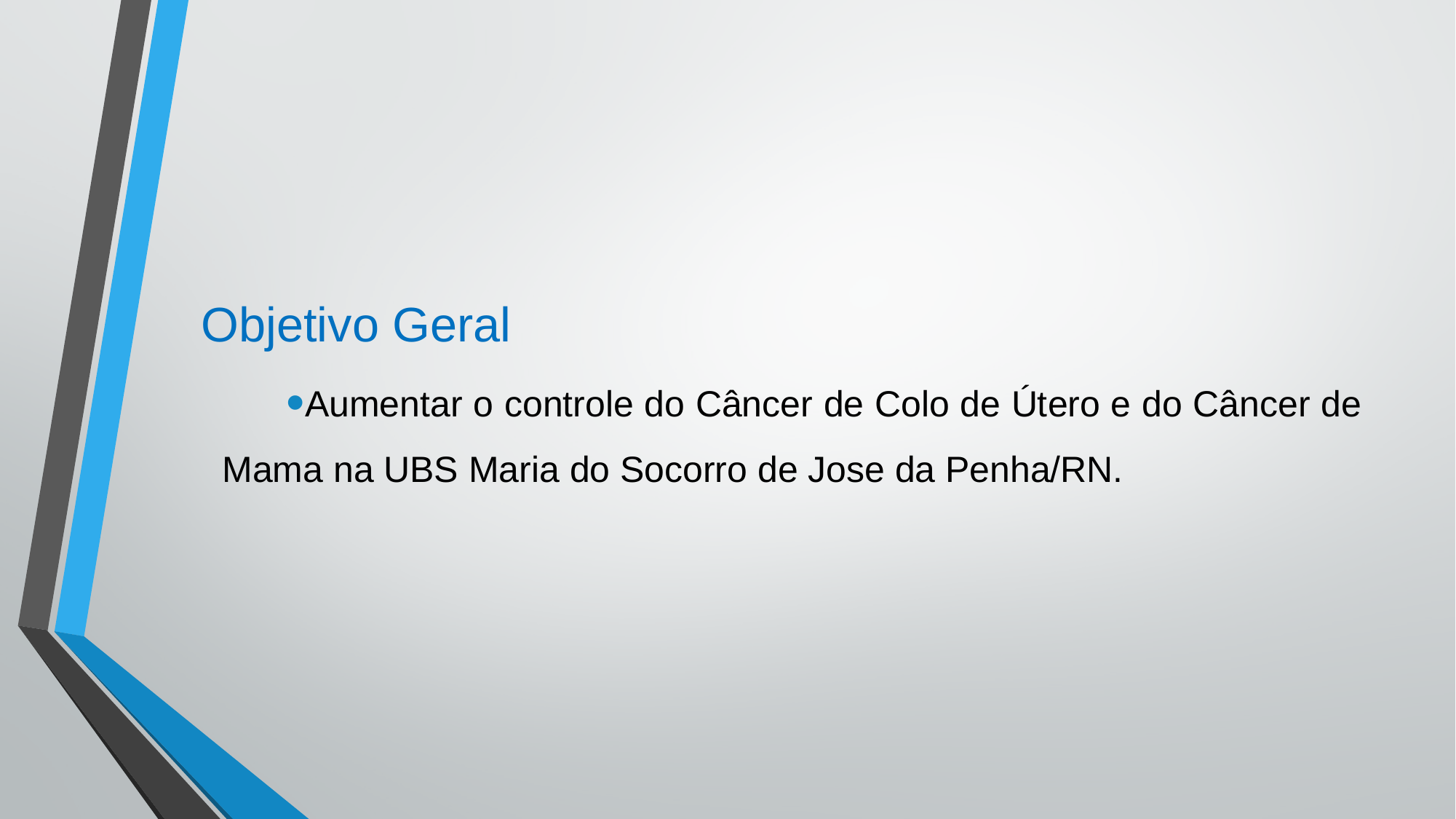

Objetivo Geral
Aumentar o controle do Câncer de Colo de Útero e do Câncer de Mama na UBS Maria do Socorro de Jose da Penha/RN.